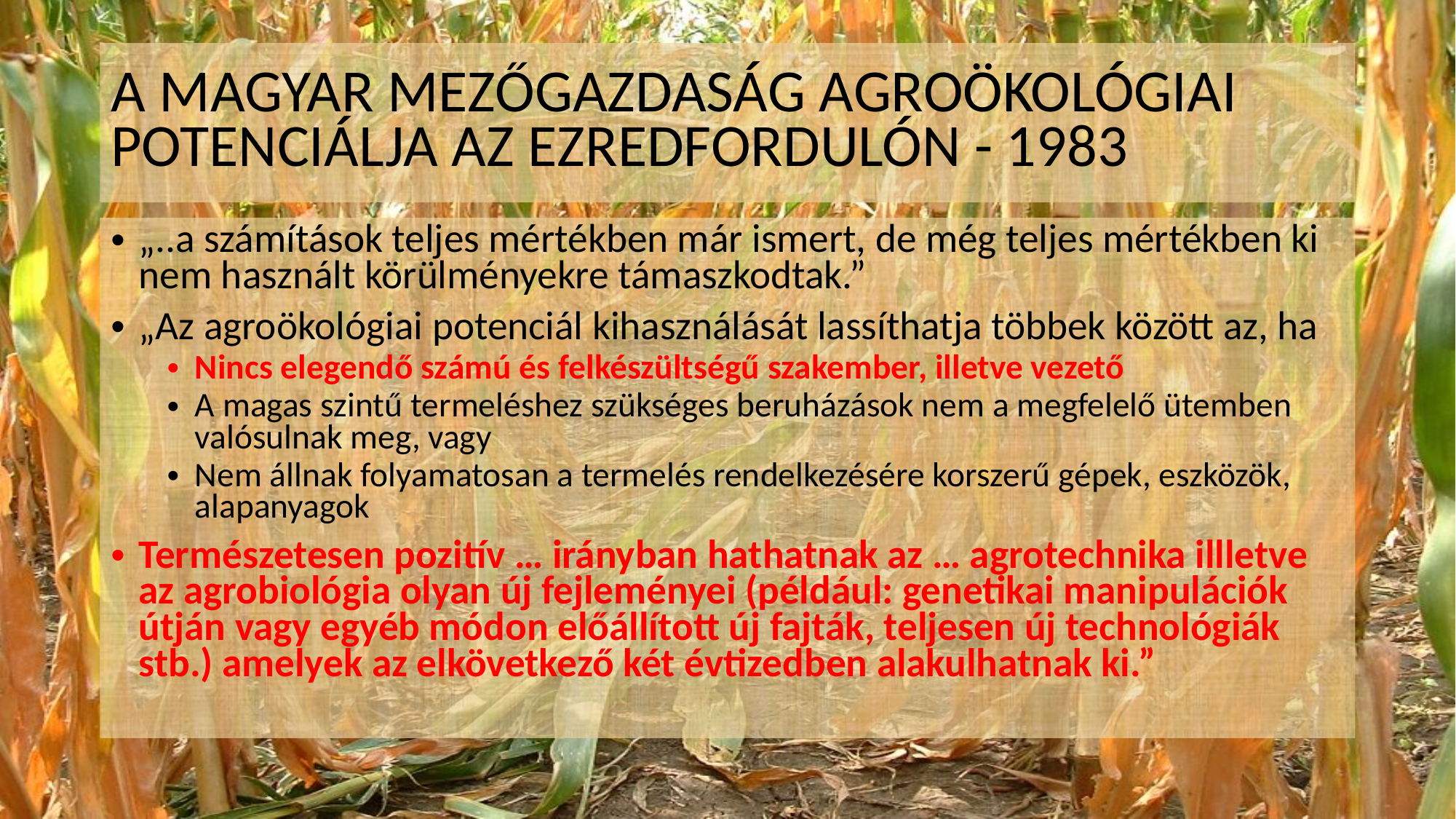

# A MAGYAR MEZŐGAZDASÁG AGROÖKOLÓGIAI POTENCIÁLJA AZ EZREDFORDULÓN - 1983
„..a számítások teljes mértékben már ismert, de még teljes mértékben ki nem használt körülményekre támaszkodtak.”
„Az agroökológiai potenciál kihasználását lassíthatja többek között az, ha
Nincs elegendő számú és felkészültségű szakember, illetve vezető
A magas szintű termeléshez szükséges beruházások nem a megfelelő ütemben valósulnak meg, vagy
Nem állnak folyamatosan a termelés rendelkezésére korszerű gépek, eszközök, alapanyagok
Természetesen pozitív … irányban hathatnak az … agrotechnika illletve az agrobiológia olyan új fejleményei (például: genetikai manipulációk útján vagy egyéb módon előállított új fajták, teljesen új technológiák stb.) amelyek az elkövetkező két évtizedben alakulhatnak ki.”